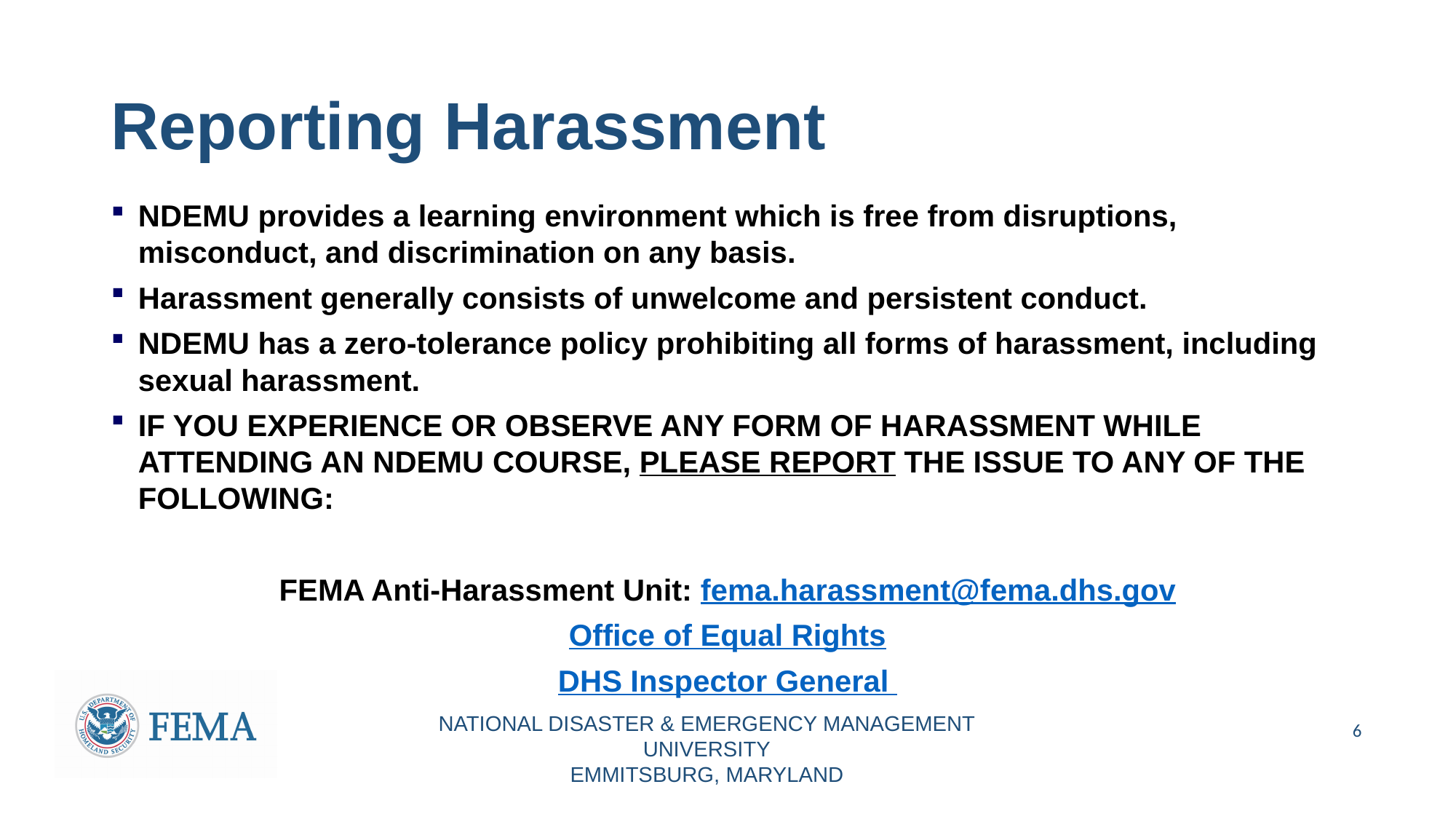

# Reporting Harassment
NDEMU provides a learning environment which is free from disruptions, misconduct, and discrimination on any basis.
Harassment generally consists of unwelcome and persistent conduct.
NDEMU has a zero-tolerance policy prohibiting all forms of harassment, including sexual harassment.
IF YOU EXPERIENCE OR OBSERVE ANY FORM OF HARASSMENT WHILE ATTENDING AN NDEMU COURSE, PLEASE REPORT THE ISSUE TO ANY OF THE FOLLOWING:

FEMA Anti-Harassment Unit: fema.harassment@fema.dhs.gov
Office of Equal Rights
DHS Inspector General